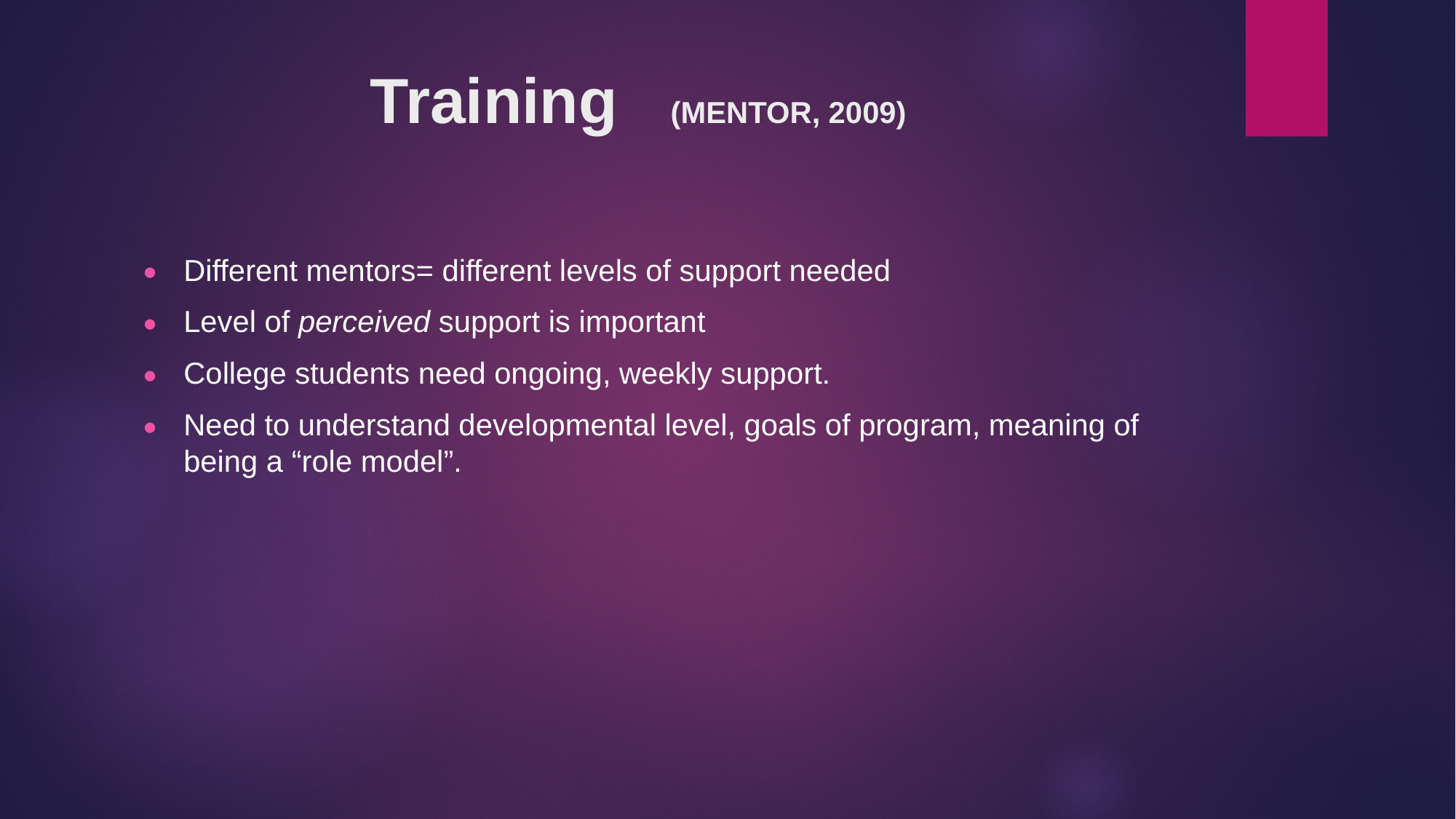

# Training   (MENTOR, 2009)
Different mentors= different levels of support needed
Level of perceived support is important
College students need ongoing, weekly support.
Need to understand developmental level, goals of program, meaning of being a “role model”.